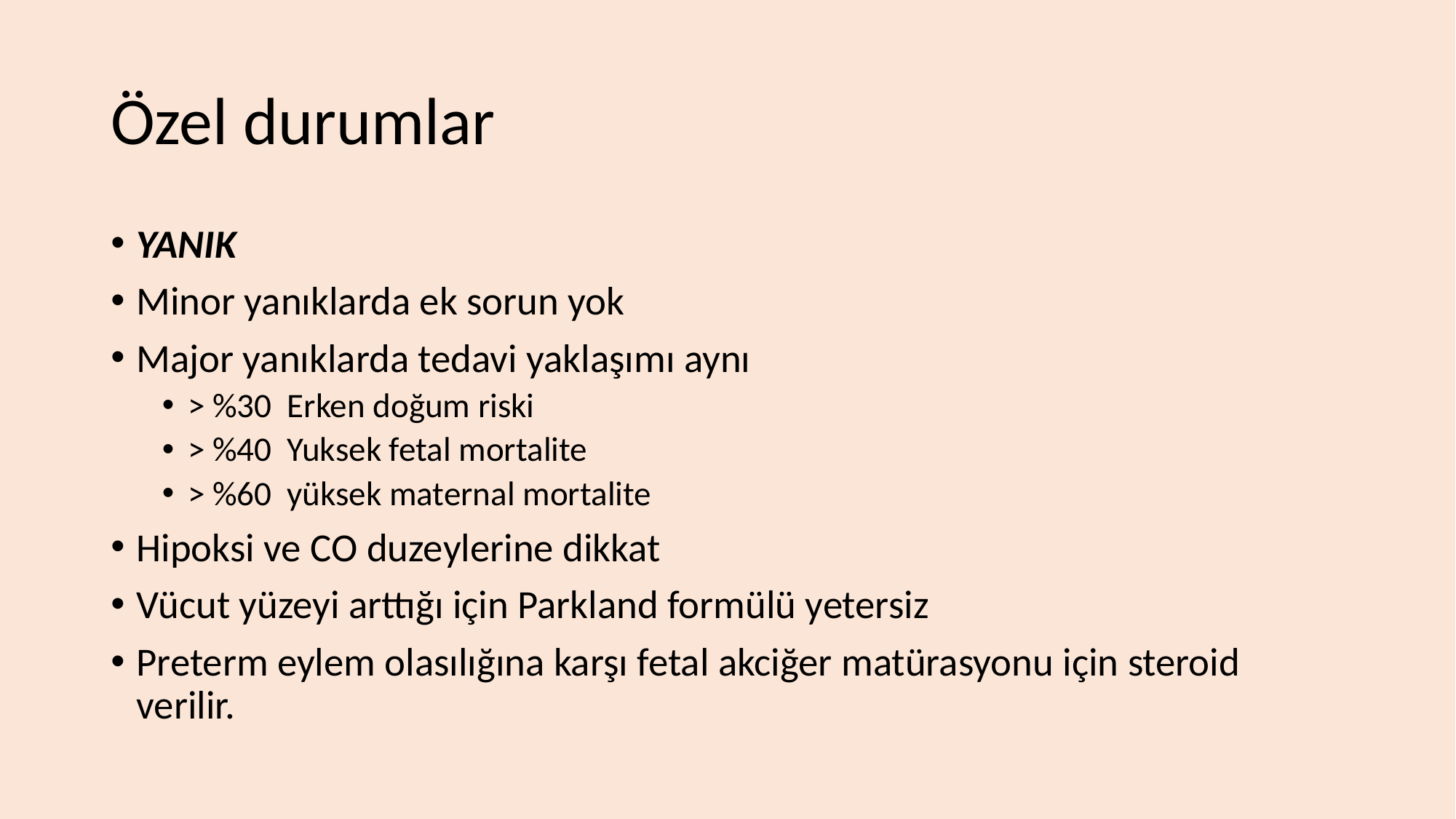

# Özel durumlar
YANIK
Minor yanıklarda ek sorun yok
Major yanıklarda tedavi yaklaşımı aynı
> %30  Erken doğum riski
> %40  Yuksek fetal mortalite
> %60  yüksek maternal mortalite
Hipoksi ve CO duzeylerine dikkat
Vücut yüzeyi arttığı için Parkland formülü yetersiz
Preterm eylem olasılığına karşı fetal akciğer matürasyonu için steroid verilir.